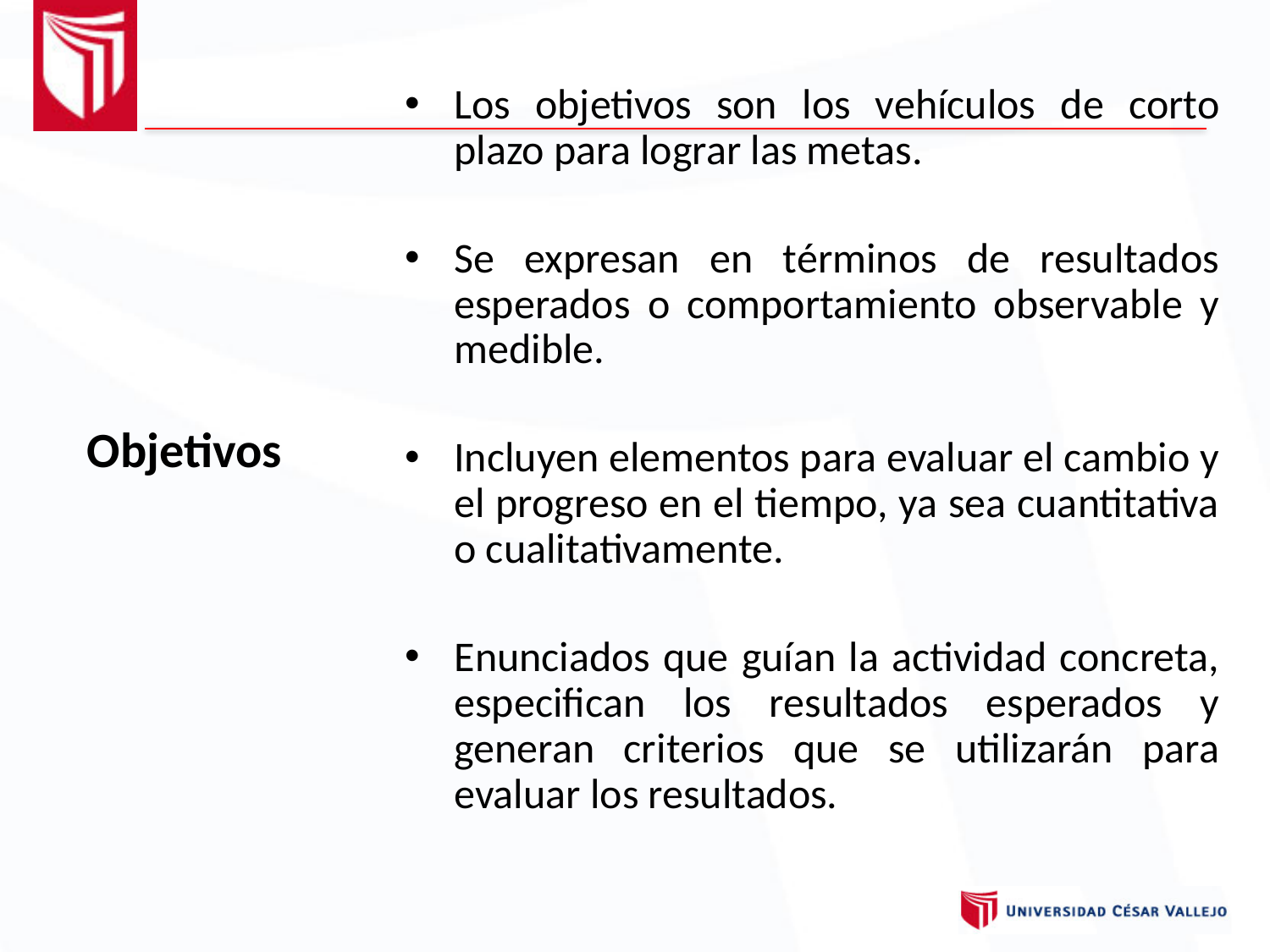

Los objetivos son los vehículos de corto plazo para lograr las metas.

Se expresan en términos de resultados esperados o comportamiento observable y medible.

Incluyen elementos para evaluar el cambio y el progreso en el tiempo, ya sea cuantitativa o cualitativamente.

Enunciados que guían la actividad concreta, especifican los resultados esperados y generan criterios que se utilizarán para evaluar los resultados.
Objetivos